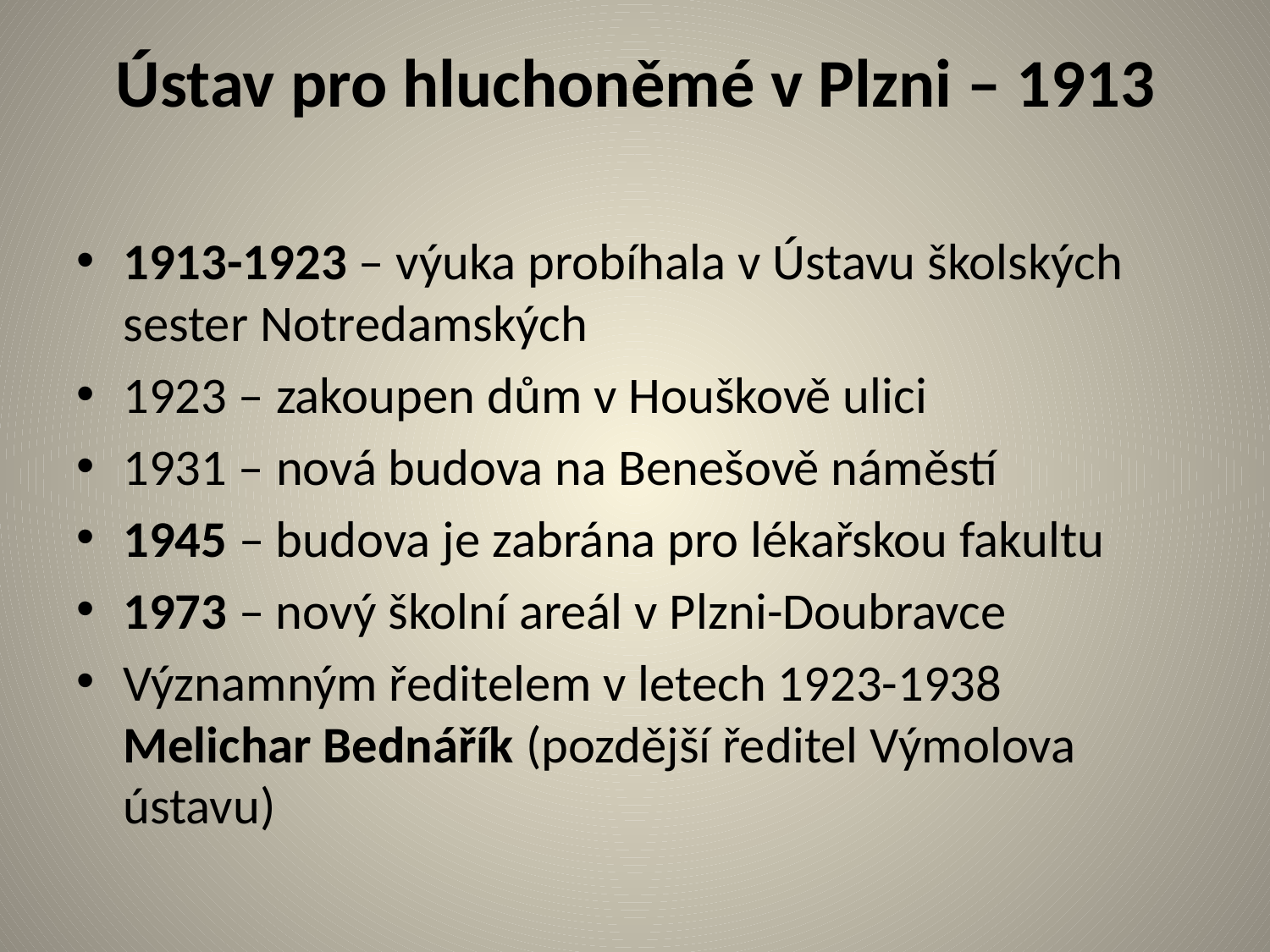

# Ústav pro hluchoněmé v Plzni – 1913
1913-1923 – výuka probíhala v Ústavu školských sester Notredamských
1923 – zakoupen dům v Houškově ulici
1931 – nová budova na Benešově náměstí
1945 – budova je zabrána pro lékařskou fakultu
1973 – nový školní areál v Plzni-Doubravce
Významným ředitelem v letech 1923-1938 Melichar Bednářík (pozdější ředitel Výmolova ústavu)